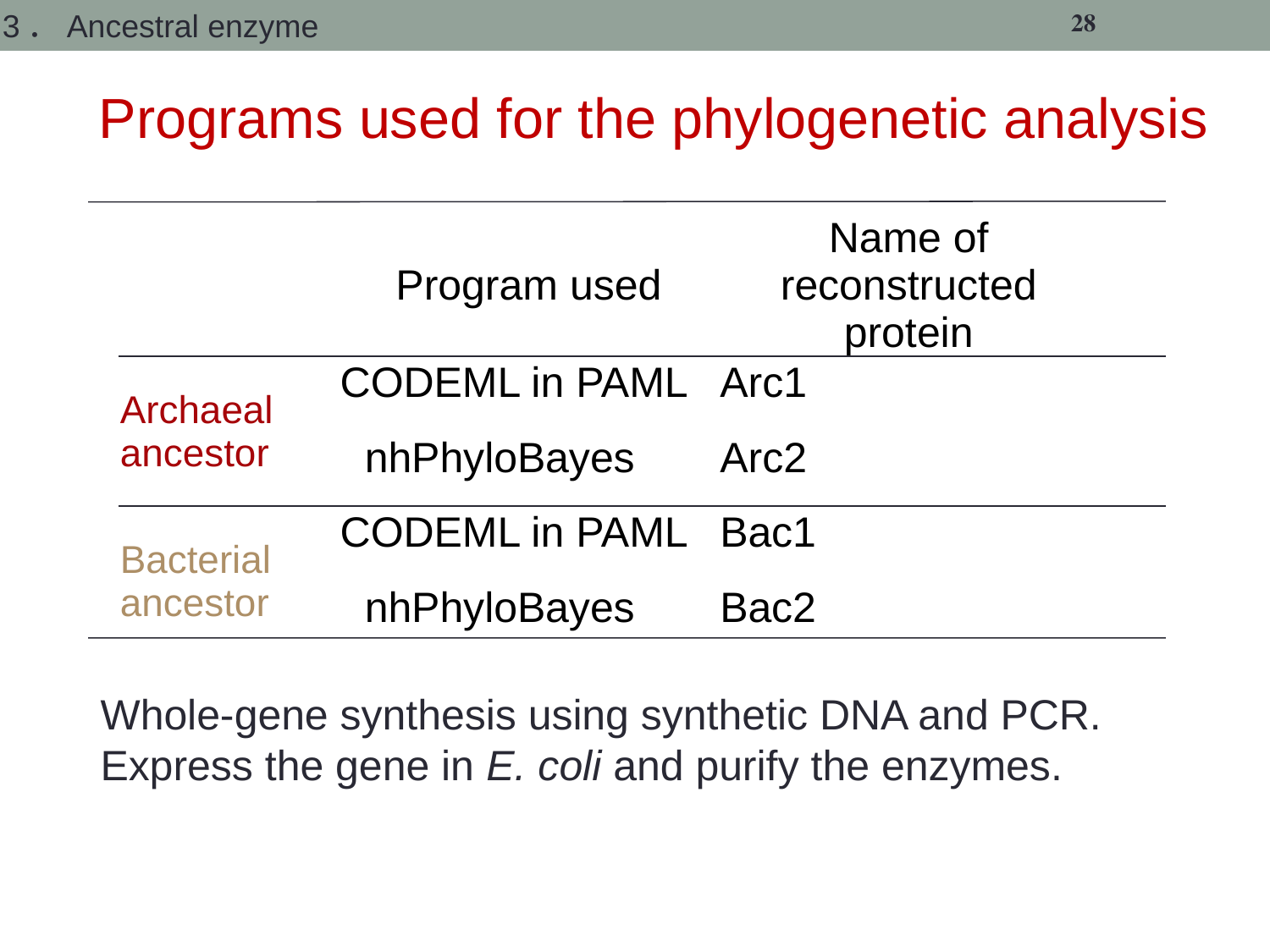

3．Ancestral enzyme
28
Programs used for the phylogenetic analysis

|  | Program used | Name of reconstructed protein |  |
| --- | --- | --- | --- |
| Archaeal ancestor | CODEML in PAML | Arc1 |  |
|  | nhPhyloBayes | Arc2 |  |
| Bacterial ancestor | CODEML in PAML | Bac1 |  |
|  | nhPhyloBayes | Bac2 |  |

Whole-gene synthesis using synthetic DNA and PCR.
Express the gene in E. coli and purify the enzymes.